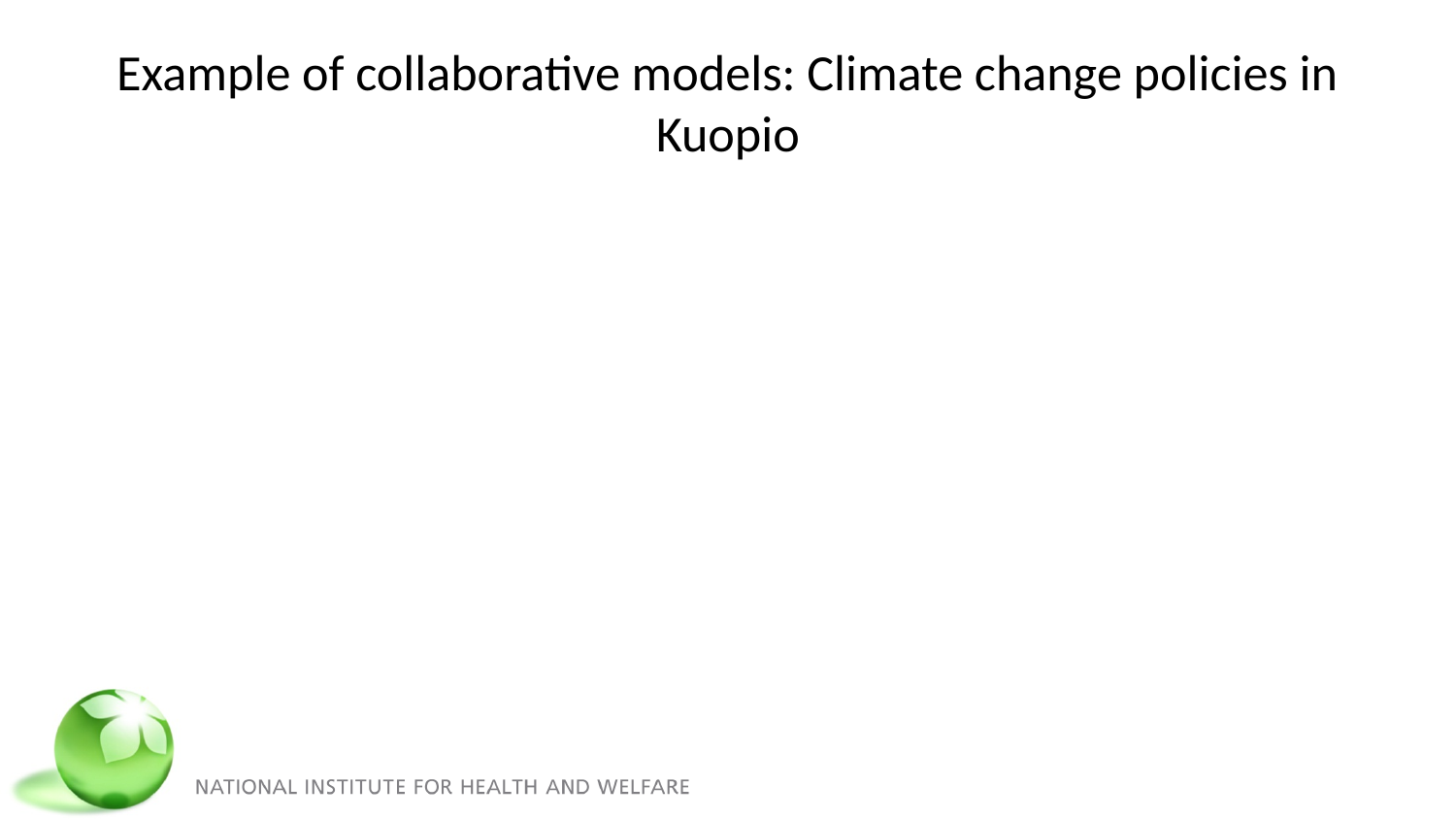

# Example of collaborative models: Climate change policies in Kuopio